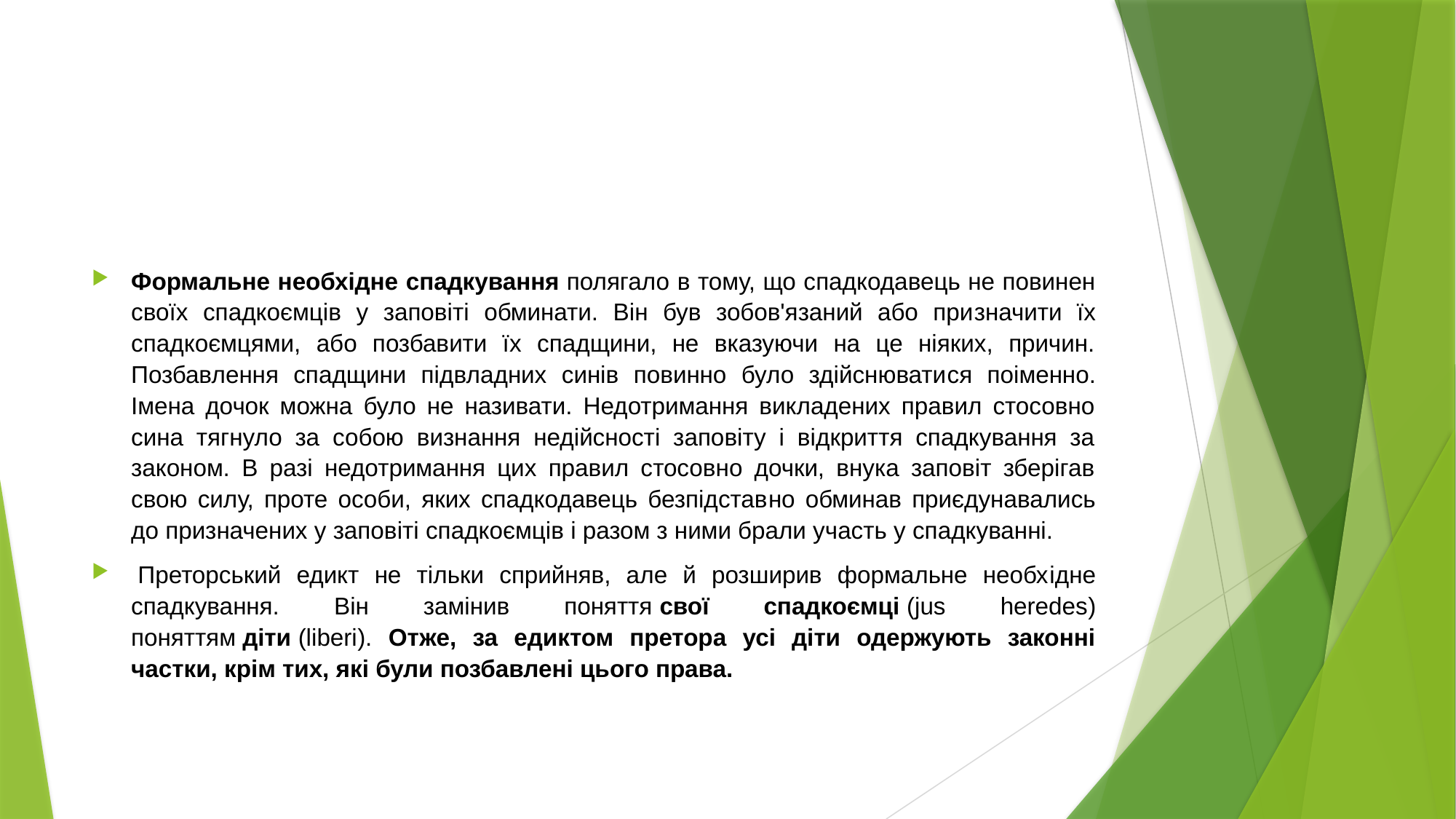

#
Формальне необхідне спадкування полягало в тому, що спадкодавець не повинен своїх спадкоємців у заповіті обминати. Він був зобов'язаний або при­значити їх спадкоємцями, або позбавити їх спадщини, не вказуючи на це ніяких, причин. Позбавлення спадщини підвладних синів повинно було здійснювати­ся поіменно. Імена дочок можна було не називати. Недотримання викладених правил стосовно сина тягнуло за собою визнання недійсності заповіту і відкриття спадкування за законом. В разі недотримання цих правил стосовно дочки, внука заповіт зберігав свою силу, проте особи, яких спадкодавець безпідстав­но обминав приєдунавались до призначених у заповіті спадкоємців і разом з ними брали участь у спадкуванні.
 Преторський едикт не тільки сприйняв, але й розширив формальне необх­ідне спадкування. Він замінив поняття свої спадкоємці (jus heredes) поняттям діти (liberi). Отже, за едиктом претора усі діти одержують законні частки, крім тих, які були позбавлені цього права.